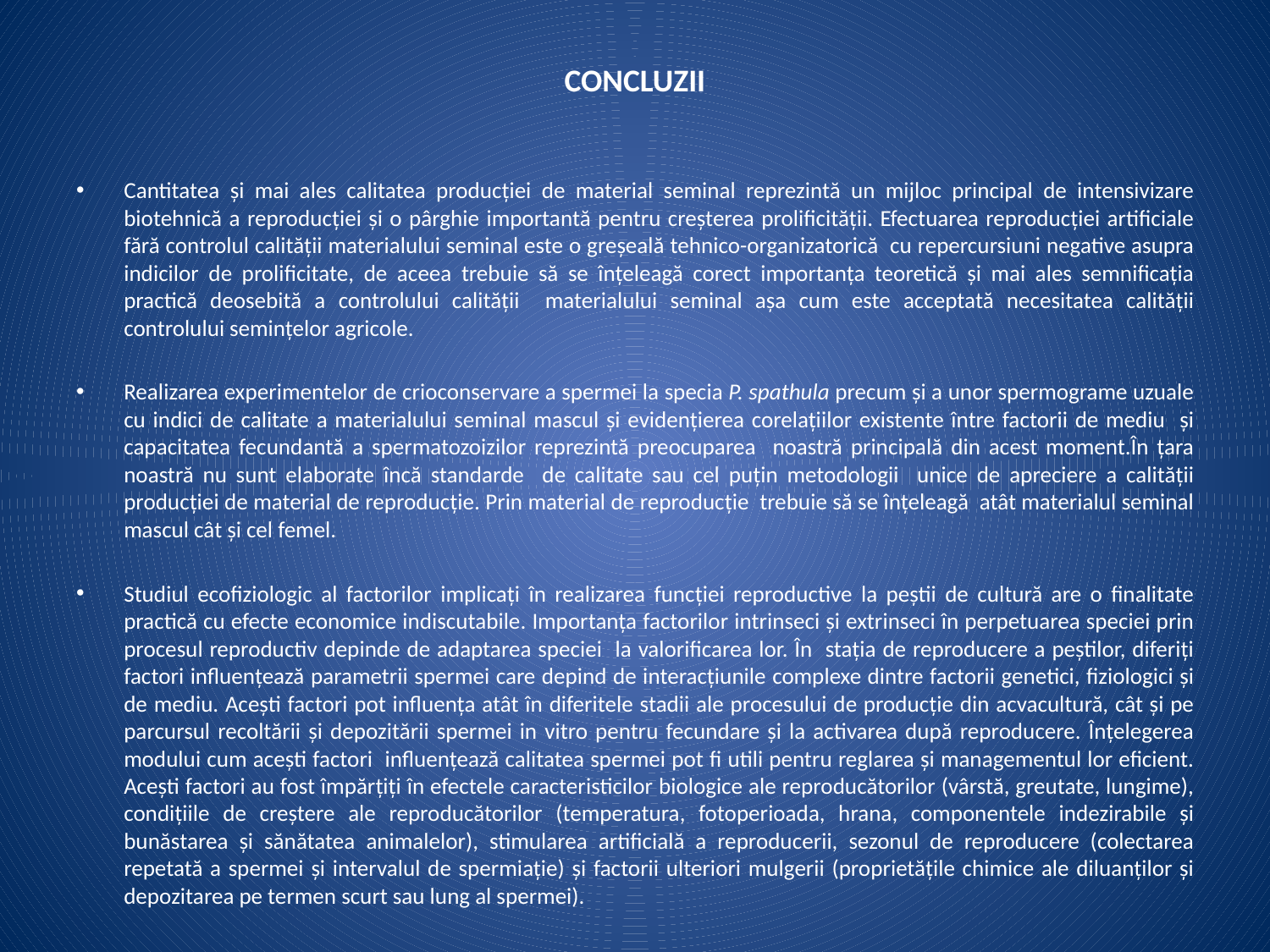

# CONCLUZII
Cantitatea şi mai ales calitatea producţiei de material seminal reprezintă un mijloc principal de intensivizare biotehnică a reproducţiei şi o pârghie importantă pentru creşterea prolificităţii. Efectuarea reproducţiei artificiale fără controlul calităţii materialului seminal este o greşeală tehnico-organizatorică  cu repercursiuni negative asupra indicilor de prolificitate, de aceea trebuie să se înţeleagă corect importanţa teoretică şi mai ales semnificaţia practică deosebită a controlului calităţii  materialului seminal aşa cum este acceptată necesitatea calităţii controlului seminţelor agricole.

Realizarea experimentelor de crioconservare a spermei la specia P. spathula precum şi a unor spermograme uzuale cu indici de calitate a materialului seminal mascul şi evidenţierea corelaţiilor existente între factorii de mediu  şi capacitatea fecundantă a spermatozoizilor reprezintă preocuparea  noastră principală din acest moment.În ţara noastră nu sunt elaborate încă standarde  de calitate sau cel puţin metodologii  unice de apreciere a calităţii producţiei de material de reproducţie. Prin material de reproducţie  trebuie să se înţeleagă  atât materialul seminal mascul cât şi cel femel.

Studiul ecofiziologic al factorilor implicaţi în realizarea funcţiei reproductive la peştii de cultură are o finalitate practică cu efecte economice indiscutabile. Importanţa factorilor intrinseci şi extrinseci în perpetuarea speciei prin procesul reproductiv depinde de adaptarea speciei  la valorificarea lor. În  staţia de reproducere a peştilor, diferiţi factori influenţează parametrii spermei care depind de interacţiunile complexe dintre factorii genetici, fiziologici şi de mediu. Aceşti factori pot influenţa atât în diferitele stadii ale procesului de producţie din acvacultură, cât şi pe parcursul recoltării şi depozitării spermei in vitro pentru fecundare şi la activarea după reproducere. Înţelegerea modului cum acești factori  influenţează calitatea spermei pot fi utili pentru reglarea şi managementul lor eficient. Aceşti factori au fost împărţiţi în efectele caracteristicilor biologice ale reproducătorilor (vârstă, greutate, lungime), condiţiile de creştere ale reproducătorilor (temperatura, fotoperioada, hrana, componentele indezirabile şi bunăstarea şi sănătatea animalelor), stimularea artificială a reproducerii, sezonul de reproducere (colectarea repetată a spermei şi intervalul de spermiaţie) şi factorii ulteriori mulgerii (proprietăţile chimice ale diluanţilor şi depozitarea pe termen scurt sau lung al spermei).